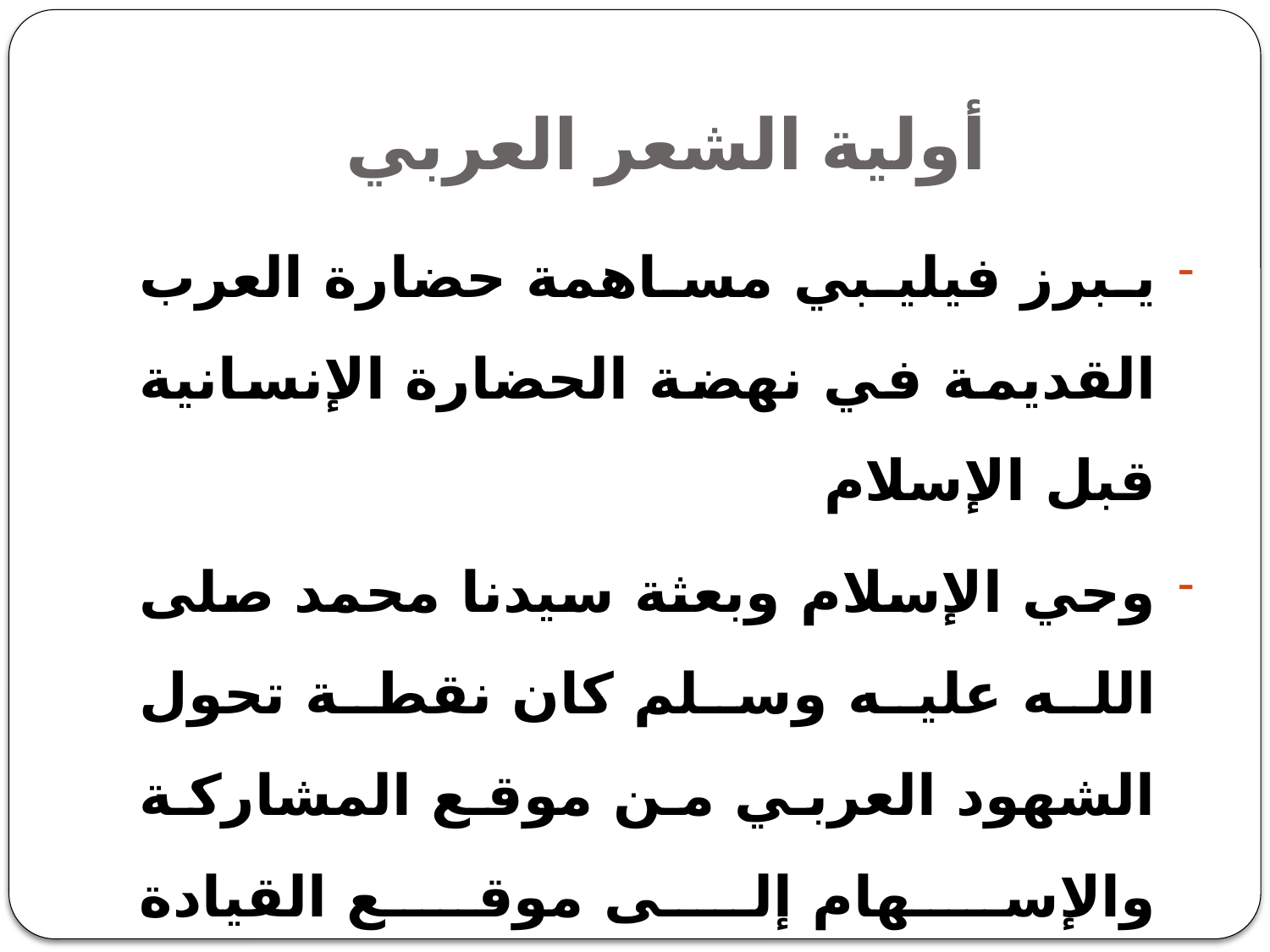

# أولية الشعر العربي
يبرز فيليبي مساهمة حضارة العرب القديمة في نهضة الحضارة الإنسانية قبل الإسلام
وحي الإسلام وبعثة سيدنا محمد صلى الله عليه وسلم كان نقطة تحول الشهود العربي من موقع المشاركة والإسهام إلى موقع القيادة والإمامة .
المعرفة بؤرة قيادة الأمة المسلمة لحضارة العالم ببزوغ فجر الإسلام